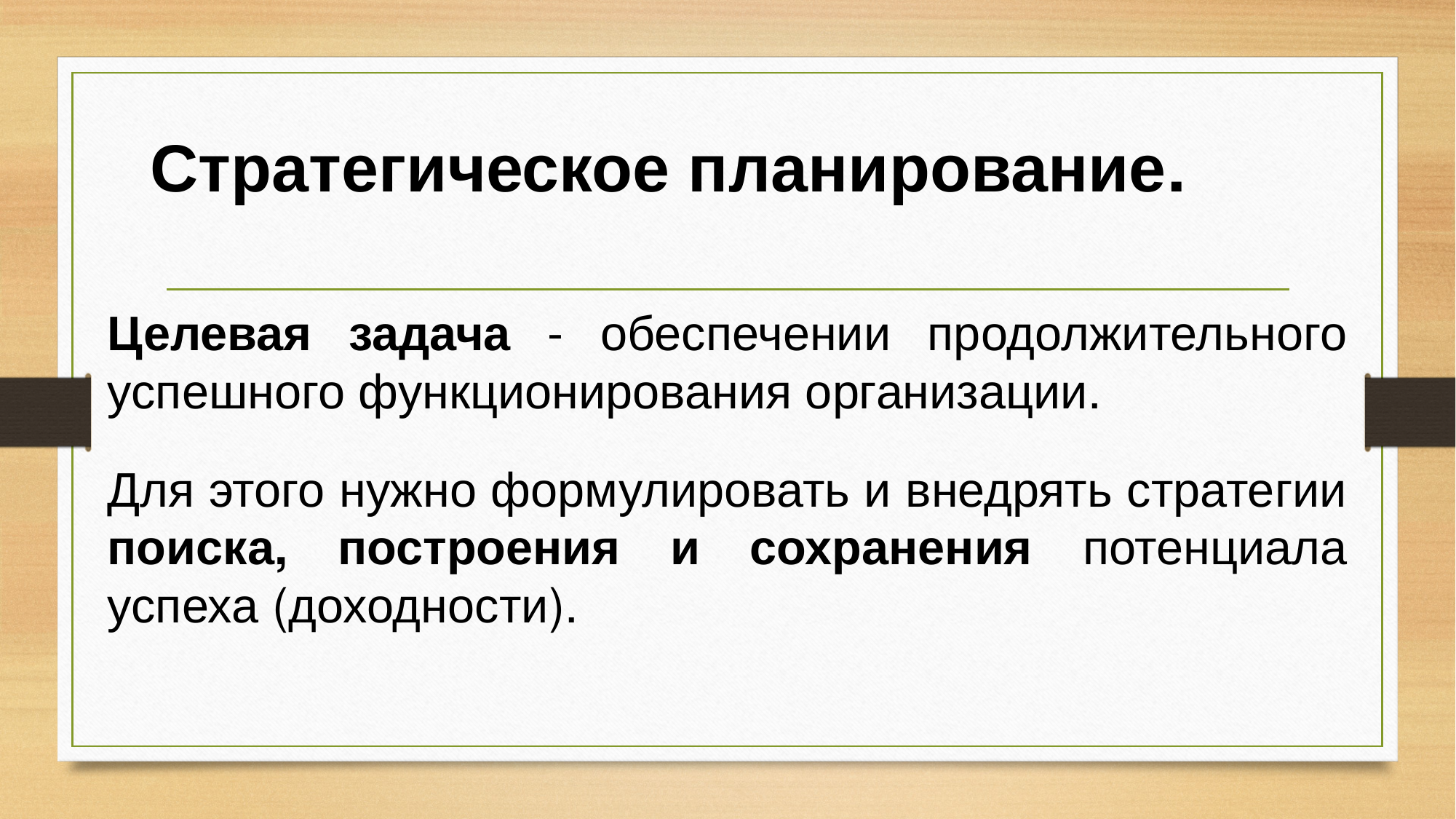

Стратегическое планирование.
Целевая задача - обеспечении продолжительного успешного функционирования организации.
Для этого нужно формулировать и внедрять стратегии поиска, построения и сохранения потенциала успеха (доходности).